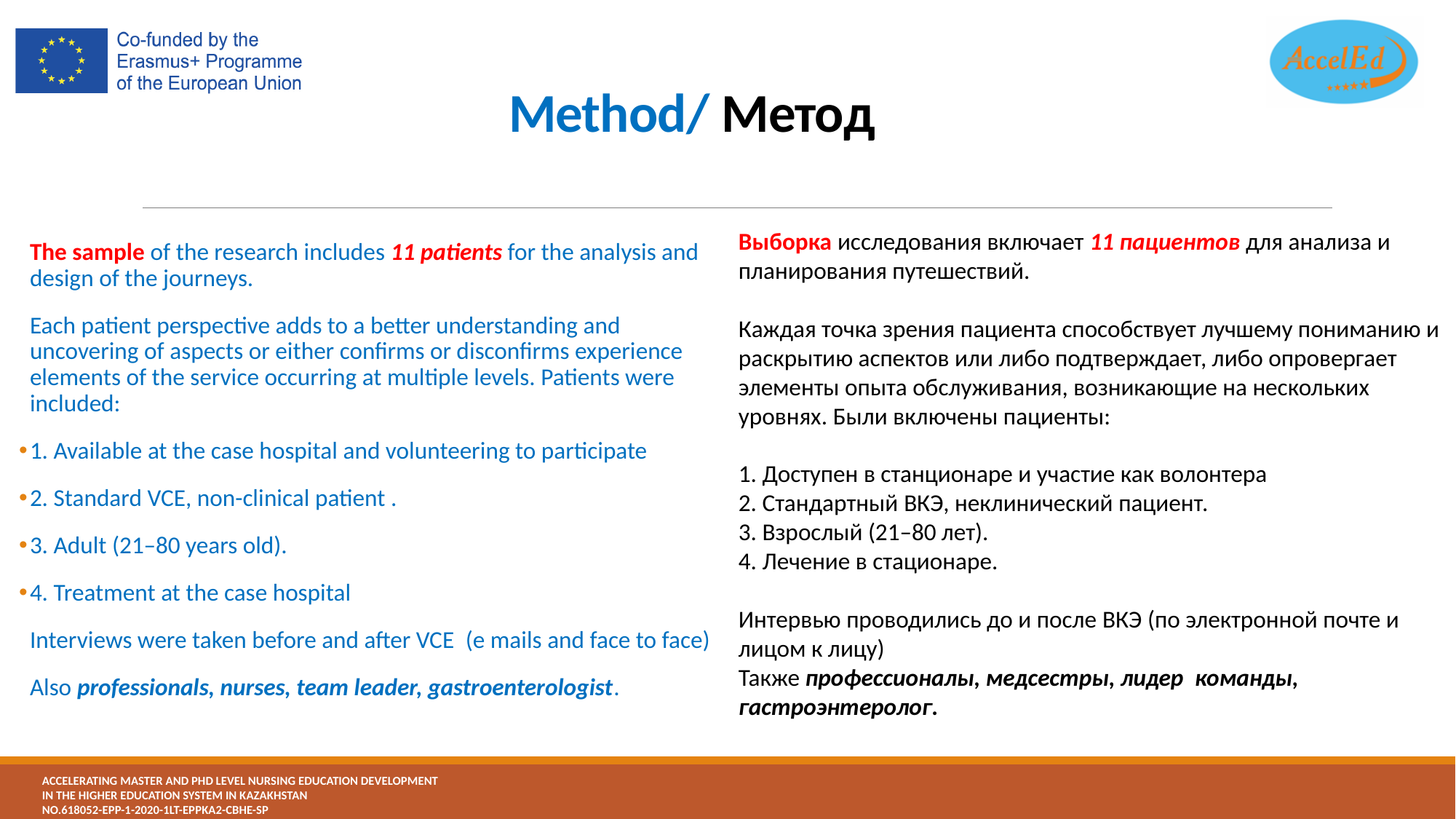

# Method/ Метод
Выборка исследования включает 11 пациентов для анализа и планирования путешествий.

Каждая точка зрения пациента способствует лучшему пониманию и раскрытию аспектов или либо подтверждает, либо опровергает элементы опыта обслуживания, возникающие на нескольких уровнях. Были включены пациенты:

1. Доступен в станционаре и участие как волонтера
2. Стандартный ВКЭ, неклинический пациент.
3. Взрослый (21–80 лет).
4. Лечение в стационаре.

Интервью проводились до и после ВКЭ (по электронной почте и лицом к лицу)
Также профессионалы, медсестры, лидер  команды, гастроэнтеролог.
The sample of the research includes 11 patients for the analysis and design of the journeys.
Each patient perspective adds to a better understanding and uncovering of aspects or either confirms or disconfirms experience elements of the service occurring at multiple levels. Patients were included:
1. Available at the case hospital and volunteering to participate
2. Standard VCE, non-clinical patient .
3. Adult (21–80 years old).
4. Treatment at the case hospital
Interviews were taken before and after VCE  (e mails and face to face)
Also professionals, nurses, team leader, gastroenterologist.